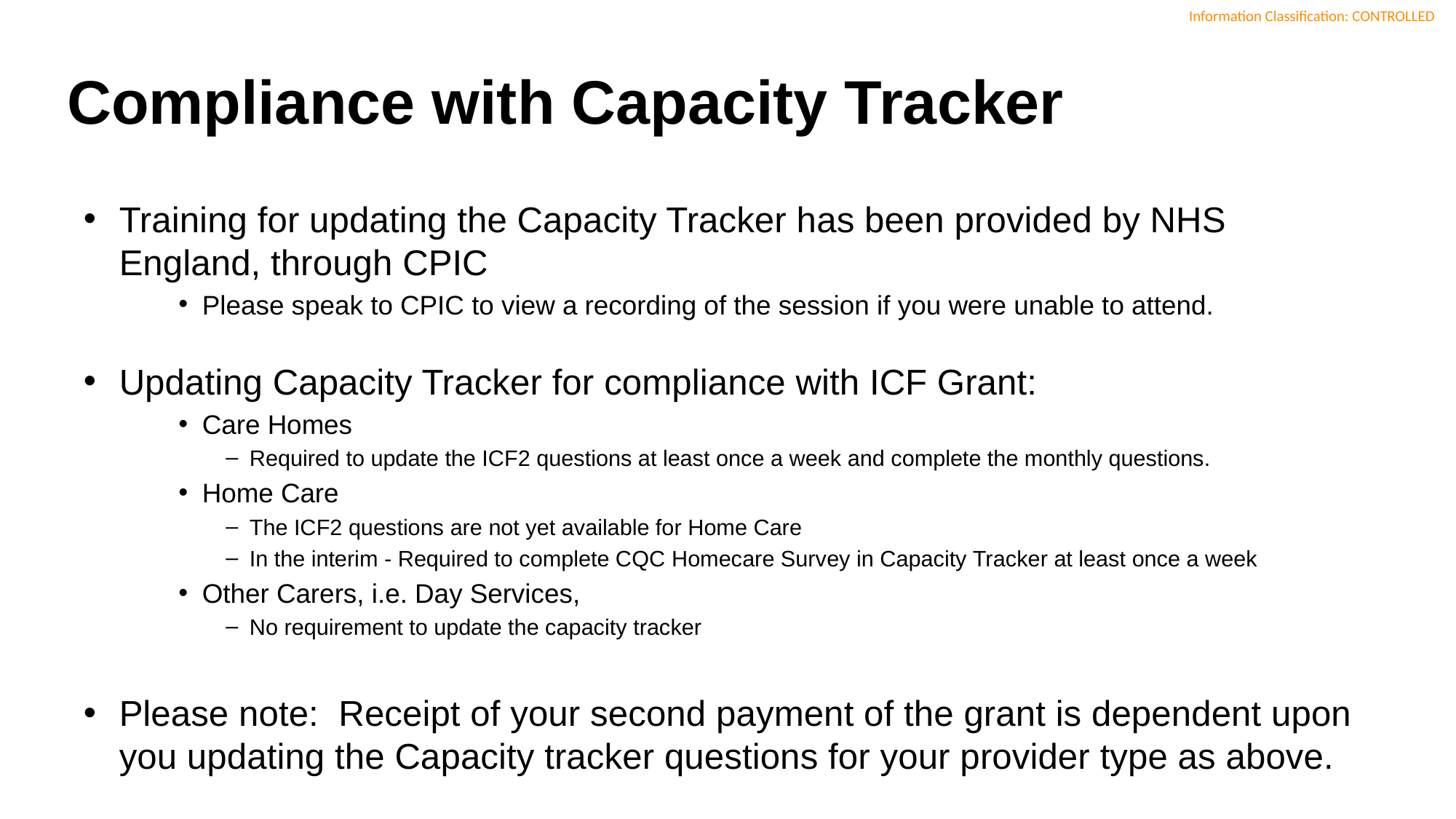

# Compliance with Capacity Tracker
Training for updating the Capacity Tracker has been provided by NHS England, through CPIC
Please speak to CPIC to view a recording of the session if you were unable to attend.
Updating Capacity Tracker for compliance with ICF Grant:
Care Homes
Required to update the ICF2 questions at least once a week and complete the monthly questions.
Home Care
The ICF2 questions are not yet available for Home Care
In the interim - Required to complete CQC Homecare Survey in Capacity Tracker at least once a week
Other Carers, i.e. Day Services,
No requirement to update the capacity tracker

Please note:  Receipt of your second payment of the grant is dependent upon you updating the Capacity tracker questions for your provider type as above.